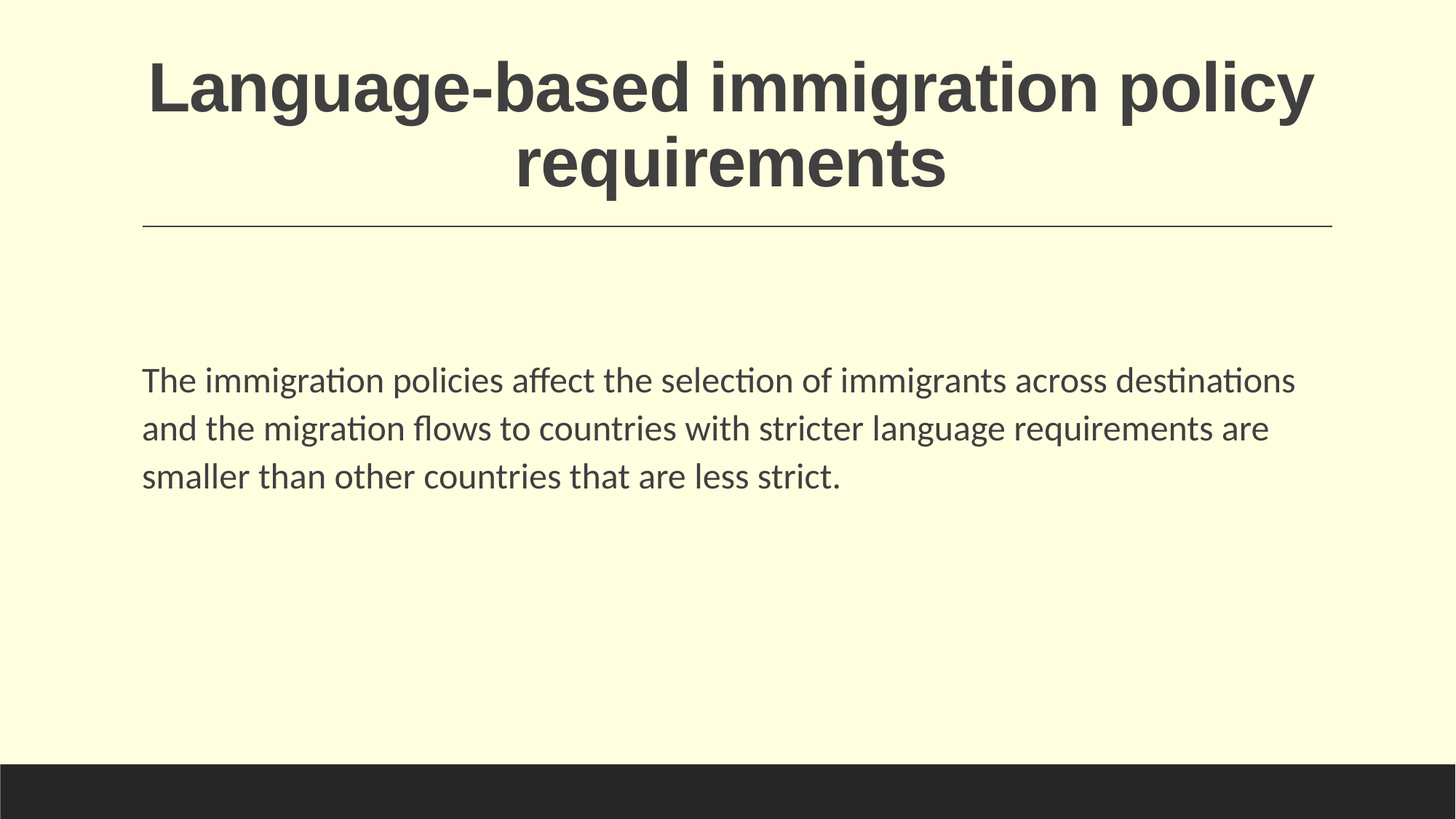

# Language-based immigration policy requirements
The immigration policies affect the selection of immigrants across destinations and the migration flows to countries with stricter language requirements are smaller than other countries that are less strict.